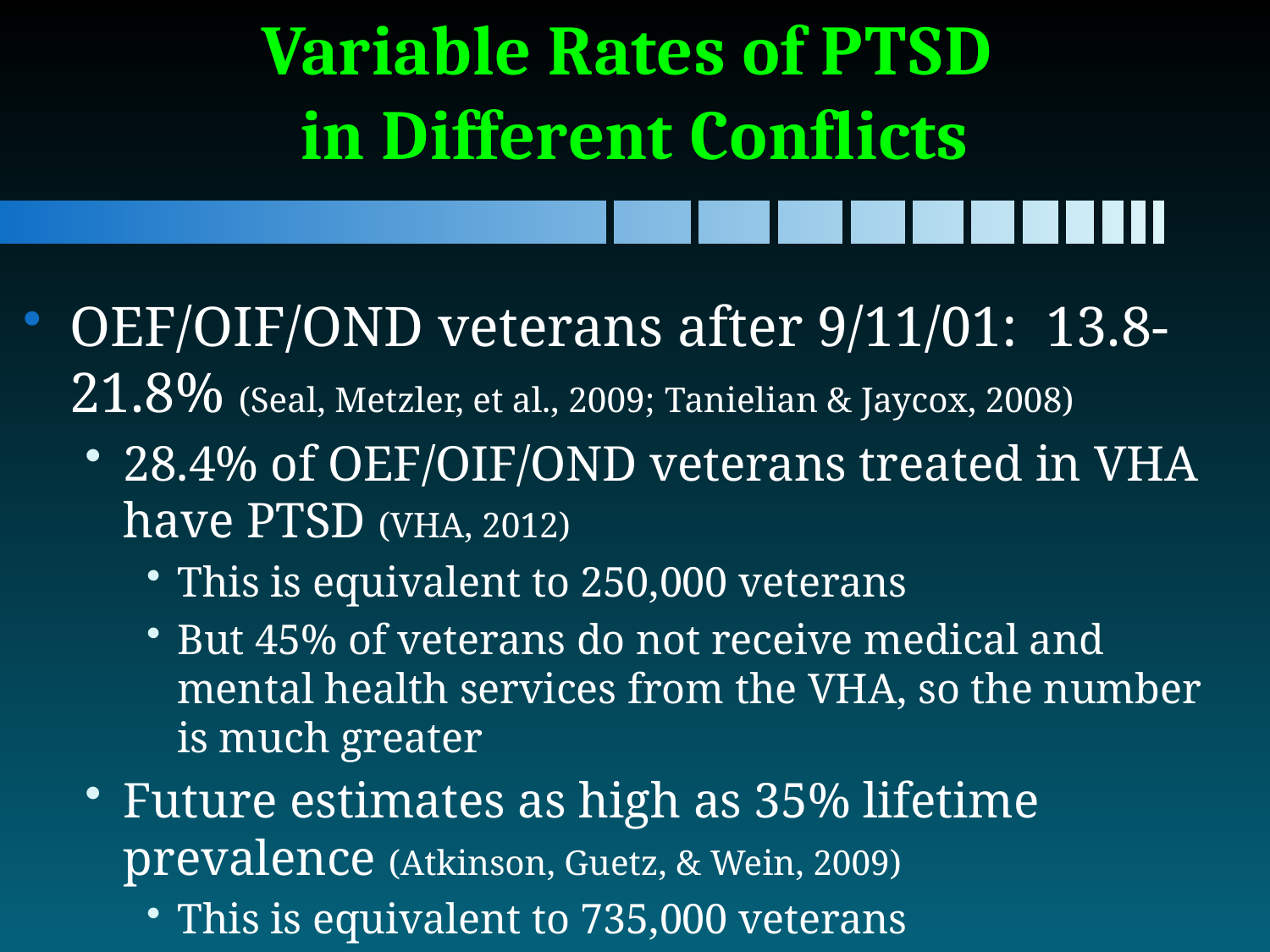

# Variable Rates of PTSD in Different Conflicts
OEF/OIF/OND veterans after 9/11/01:  13.8-21.8% (Seal, Metzler, et al., 2009; Tanielian & Jaycox, 2008)
28.4% of OEF/OIF/OND veterans treated in VHA have PTSD (VHA, 2012)
This is equivalent to 250,000 veterans
But 45% of veterans do not receive medical and mental health services from the VHA, so the number is much greater
Future estimates as high as 35% lifetime prevalence (Atkinson, Guetz, & Wein, 2009)
This is equivalent to 735,000 veterans